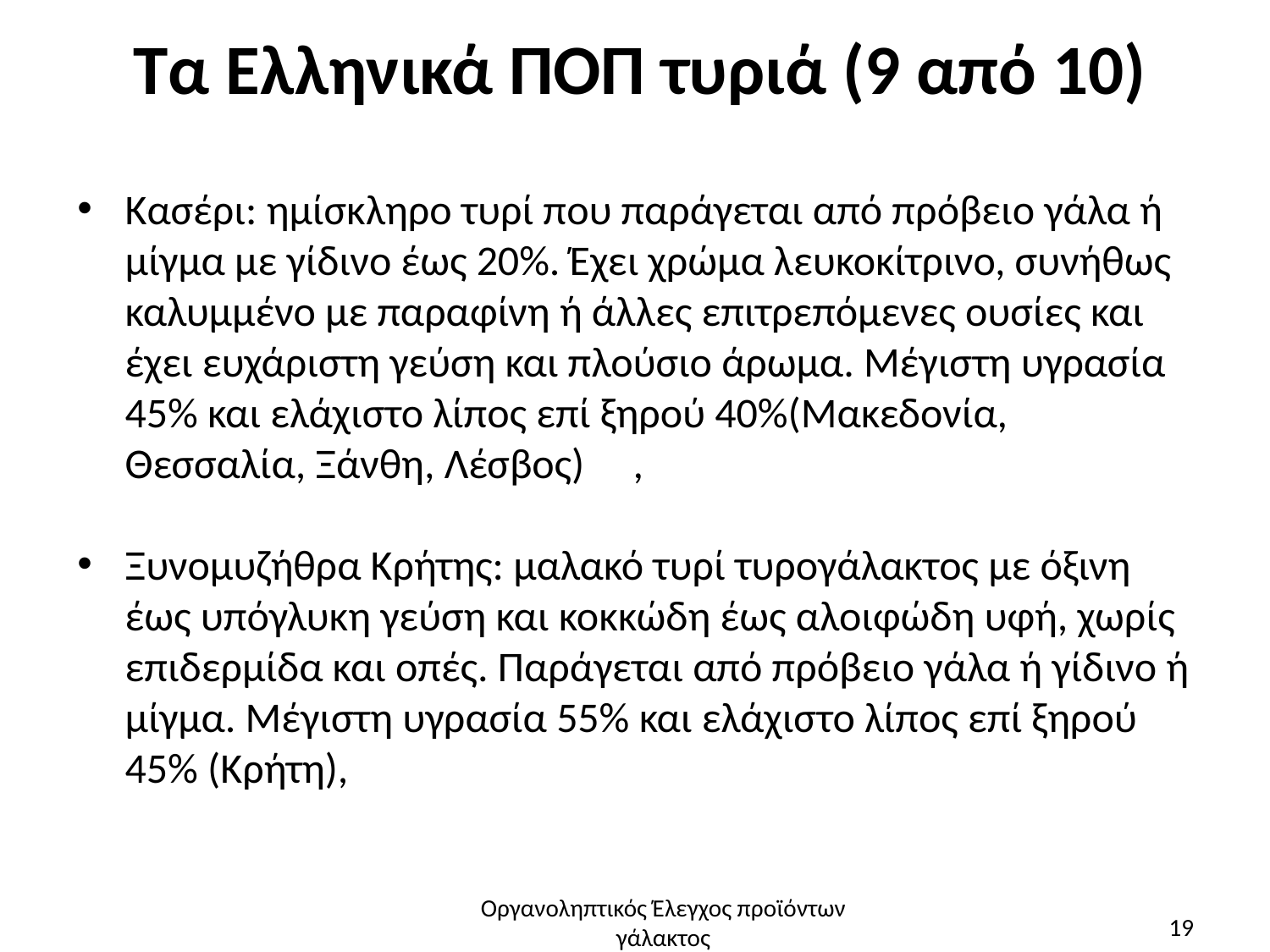

# Τα Ελληνικά ΠΟΠ τυριά (9 από 10)
Κασέρι: ημίσκληρο τυρί που παράγεται από πρόβειο γάλα ή μίγμα με γίδινο έως 20%. Έχει χρώμα λευκοκίτρινο, συνήθως καλυμμένο με παραφίνη ή άλλες επιτρεπόμενες ουσίες και έχει ευχάριστη γεύση και πλούσιο άρωμα. Μέγιστη υγρασία 45% και ελάχιστο λίπος επί ξηρού 40%(Μακεδονία, Θεσσαλία, Ξάνθη, Λέσβος)	,

Ξυνομυζήθρα Κρήτης: μαλακό τυρί τυρογάλακτος με όξινη έως υπόγλυκη γεύση και κοκκώδη έως αλοιφώδη υφή, χωρίς επιδερμίδα και οπές. Παράγεται από πρόβειο γάλα ή γίδινο ή μίγμα. Μέγιστη υγρασία 55% και ελάχιστο λίπος επί ξηρού 45% (Κρήτη),
Οργανοληπτικός Έλεγχος προϊόντων γάλακτος
19